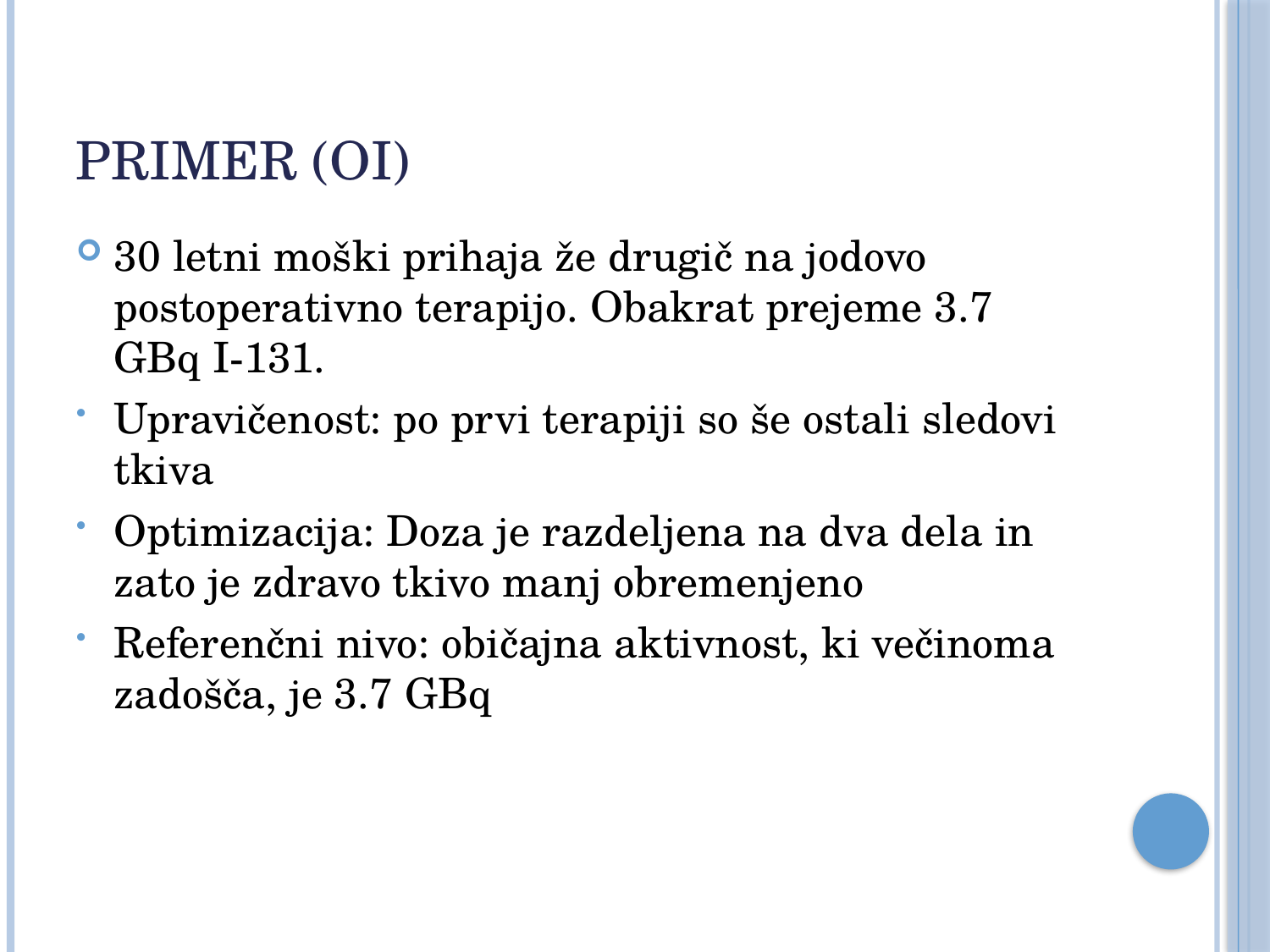

# Primer (OI)
30 letni moški prihaja že drugič na jodovo postoperativno terapijo. Obakrat prejeme 3.7 GBq I-131.
Upravičenost: po prvi terapiji so še ostali sledovi tkiva
Optimizacija: Doza je razdeljena na dva dela in zato je zdravo tkivo manj obremenjeno
Referenčni nivo: običajna aktivnost, ki večinoma zadošča, je 3.7 GBq